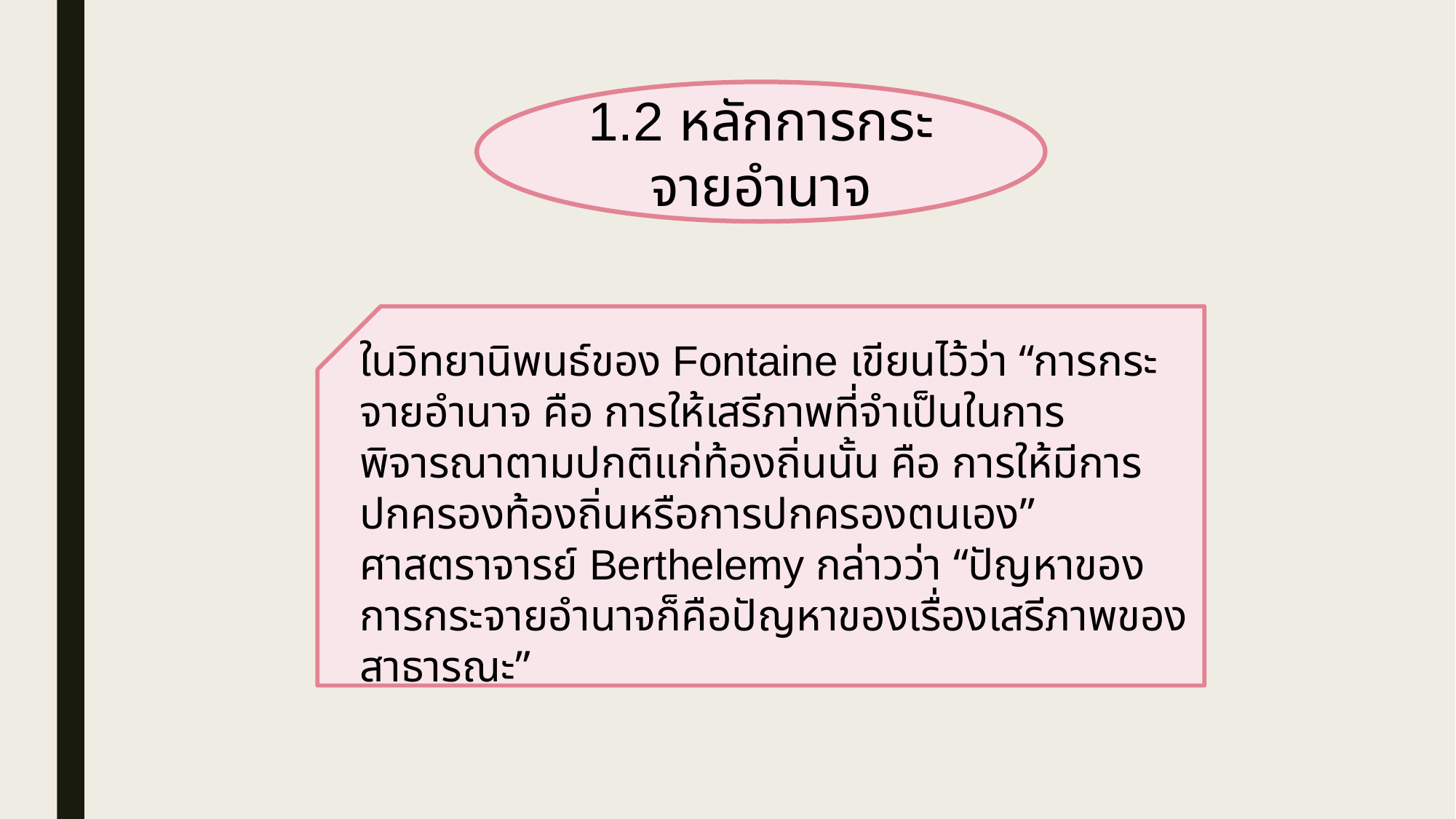

1.2 หลักการกระจายอำนาจ
ในวิทยานิพนธ์ของ Fontaine เขียนไว้ว่า “การกระจายอำนาจ คือ การให้เสรีภาพที่จำเป็นในการพิจารณาตามปกติแก่ท้องถิ่นนั้น คือ การให้มีการปกครองท้องถิ่นหรือการปกครองตนเอง” ศาสตราจารย์ Berthelemy กล่าวว่า “ปัญหาของการกระจายอำนาจก็คือปัญหาของเรื่องเสรีภาพของสาธารณะ”